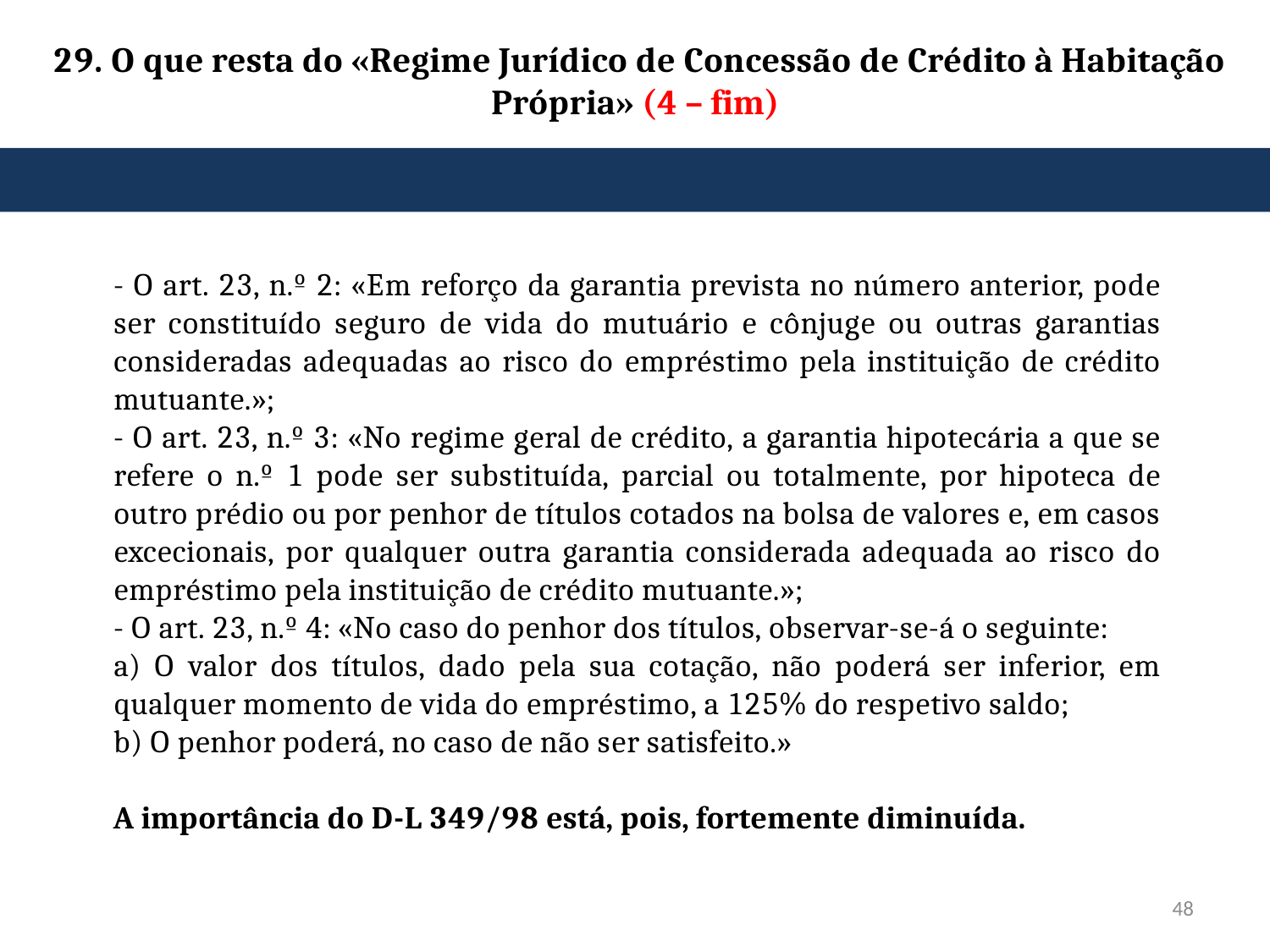

# 29. O que resta do «Regime Jurídico de Concessão de Crédito à Habitação Própria» (4 – fim)

- O art. 23, n.º 2: «Em reforço da garantia prevista no número anterior, pode ser constituído seguro de vida do mutuário e cônjuge ou outras garantias consideradas adequadas ao risco do empréstimo pela instituição de crédito mutuante.»;
- O art. 23, n.º 3: «No regime geral de crédito, a garantia hipotecária a que se refere o n.º 1 pode ser substituída, parcial ou totalmente, por hipoteca de outro prédio ou por penhor de títulos cotados na bolsa de valores e, em casos excecionais, por qualquer outra garantia considerada adequada ao risco do empréstimo pela instituição de crédito mutuante.»;
- O art. 23, n.º 4: «No caso do penhor dos títulos, observar-se-á o seguinte:
a) O valor dos títulos, dado pela sua cotação, não poderá ser inferior, em qualquer momento de vida do empréstimo, a 125% do respetivo saldo;
b) O penhor poderá, no caso de não ser satisfeito.»

A importância do D-L 349/98 está, pois, fortemente diminuída.

48